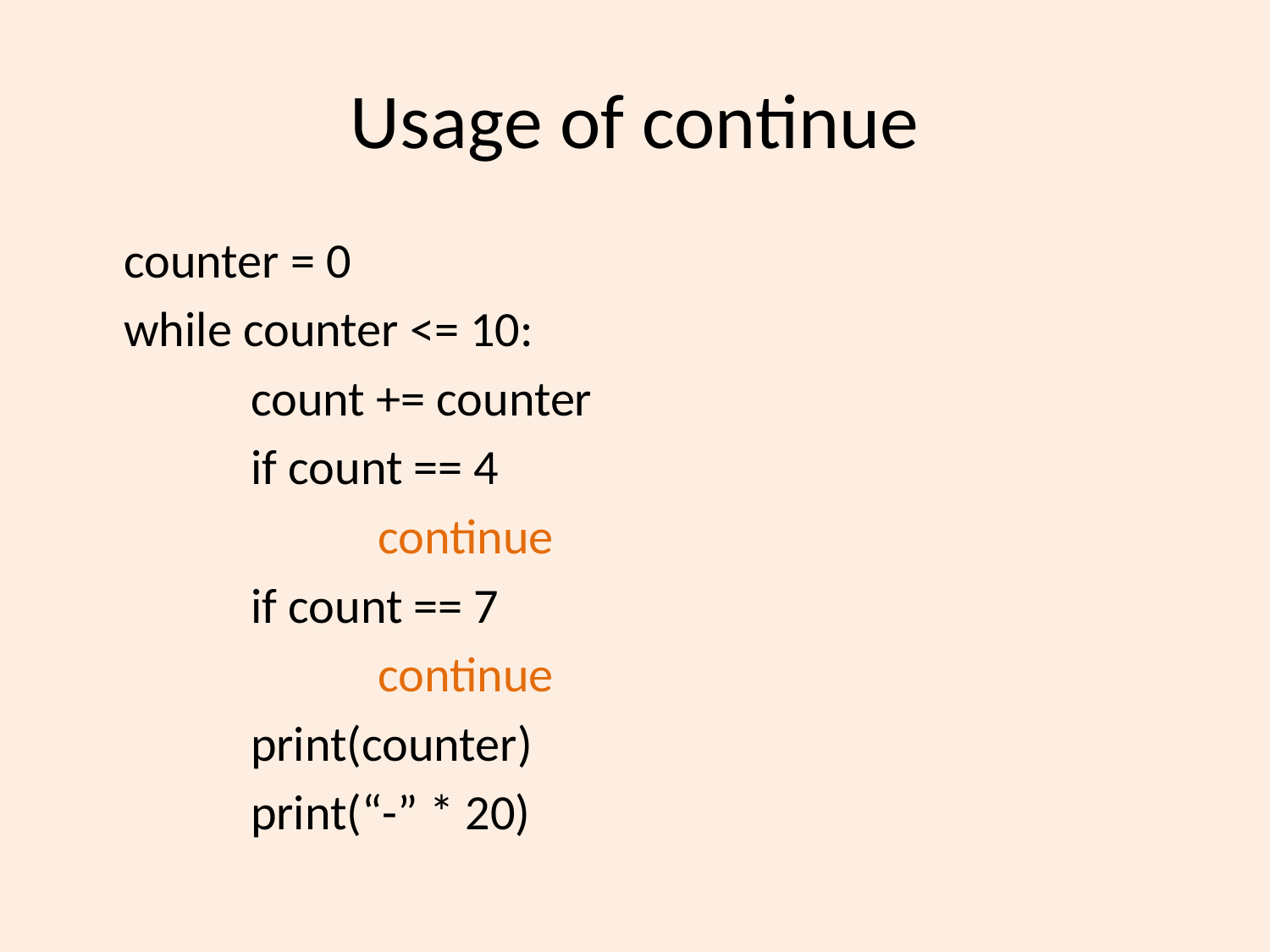

# Usage of continue
	counter = 0
	while counter <= 10:
		count += counter
		if count == 4
			continue
		if count == 7
			continue
		print(counter)
		print(“-” * 20)